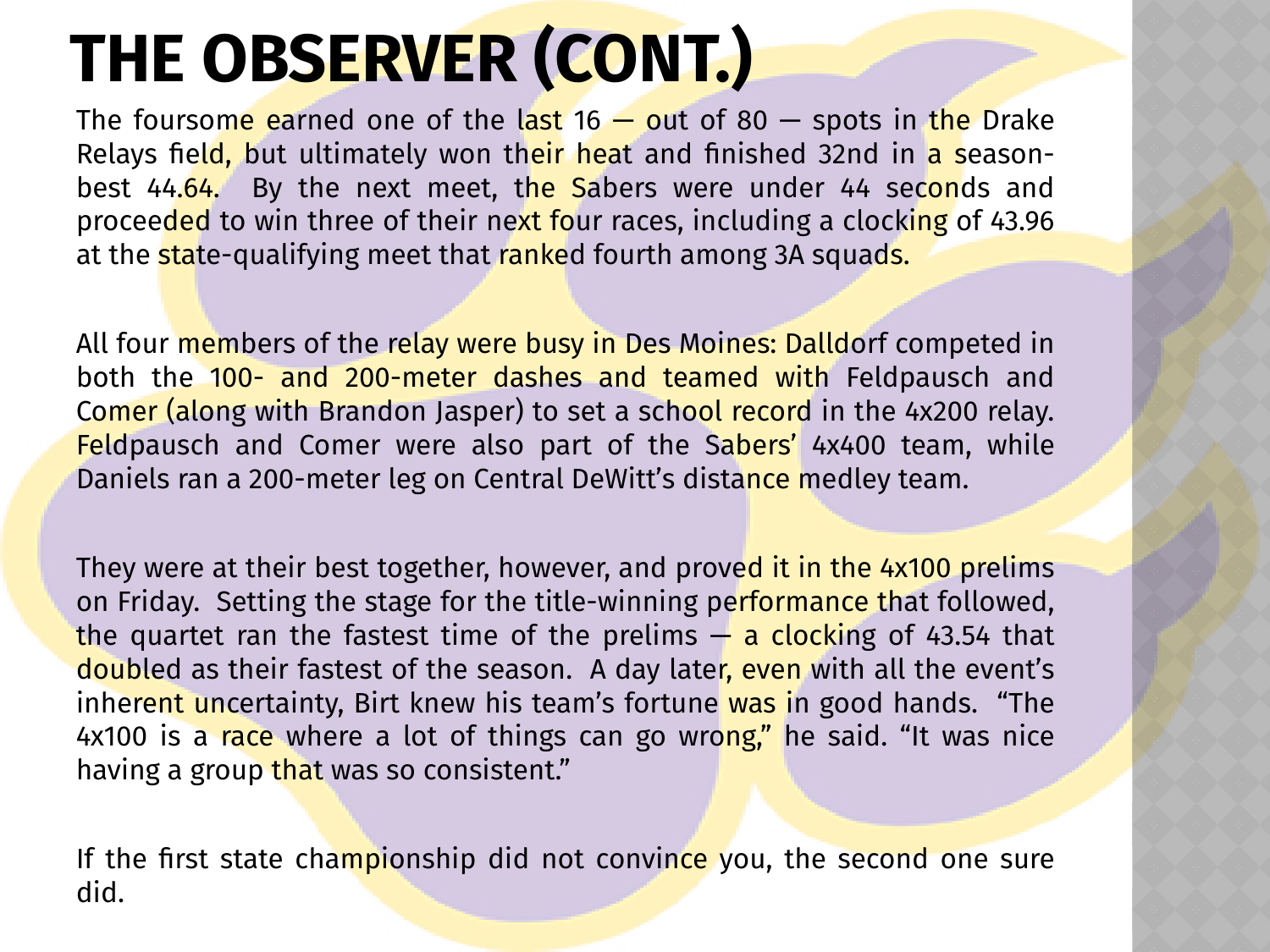

# The Observer (cont.)
The foursome earned one of the last 16 — out of 80 — spots in the Drake Relays field, but ultimately won their heat and finished 32nd in a season-best 44.64.  By the next meet, the Sabers were under 44 seconds and proceeded to win three of their next four races, including a clocking of 43.96 at the state-qualifying meet that ranked fourth among 3A squads.

All four members of the relay were busy in Des Moines: Dalldorf competed in both the 100- and 200-meter dashes and teamed with Feldpausch and Comer (along with Brandon Jasper) to set a school record in the 4x200 relay. Feldpausch and Comer were also part of the Sabers’ 4x400 team, while Daniels ran a 200-meter leg on Central DeWitt’s distance medley team.

They were at their best together, however, and proved it in the 4x100 prelims on Friday.  Setting the stage for the title-winning performance that followed, the quartet ran the fastest time of the prelims — a clocking of 43.54 that doubled as their fastest of the season.  A day later, even with all the event’s inherent uncertainty, Birt knew his team’s fortune was in good hands.  “The 4x100 is a race where a lot of things can go wrong,” he said. “It was nice having a group that was so consistent.”

If the first state championship did not convince you, the second one sure did.